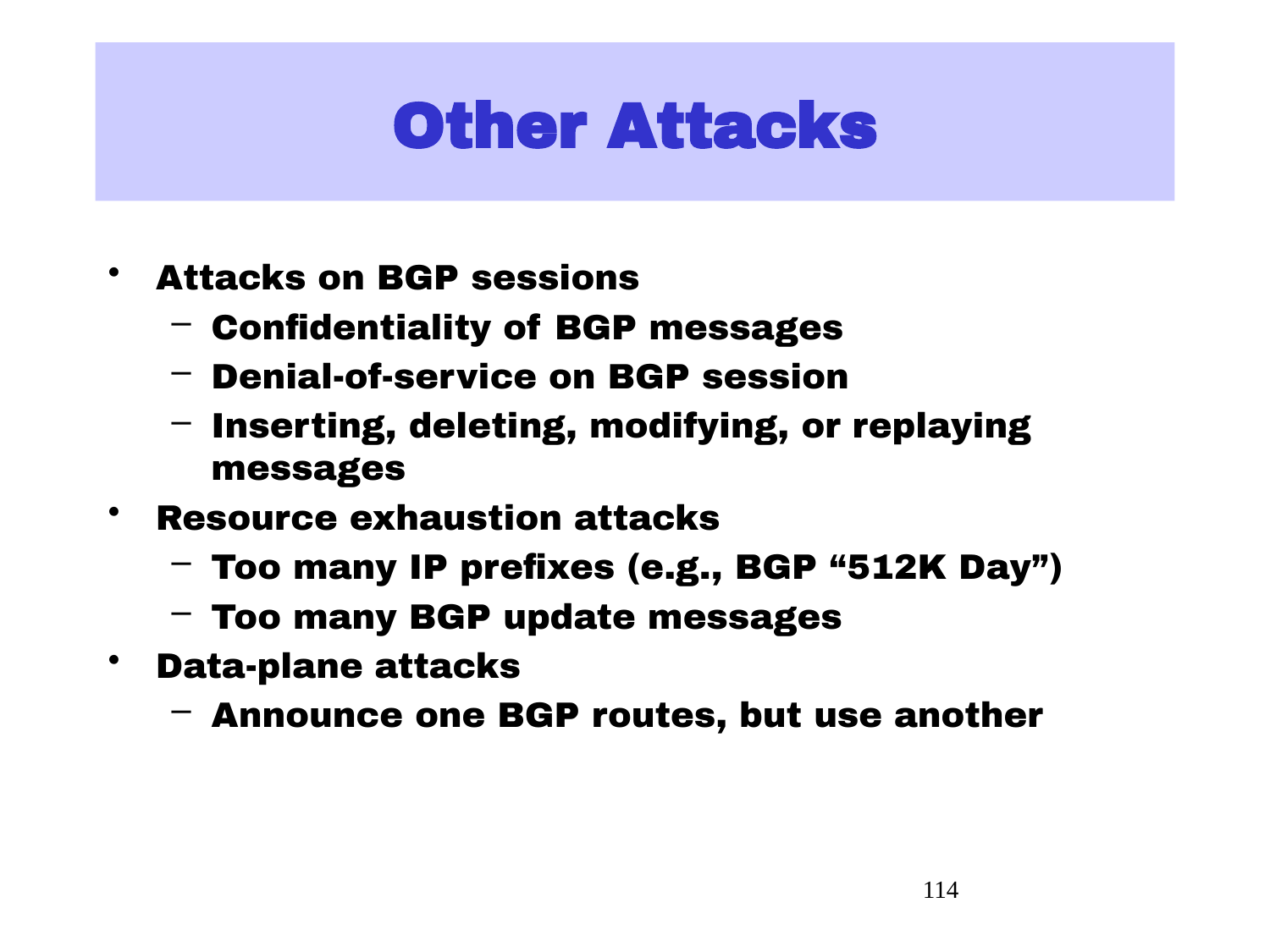

# Other Attacks
Attacks on BGP sessions
Confidentiality of BGP messages
Denial-of-service on BGP session
Inserting, deleting, modifying, or replaying messages
Resource exhaustion attacks
Too many IP prefixes (e.g., BGP “512K Day”)
Too many BGP update messages
Data-plane attacks
Announce one BGP routes, but use another

114